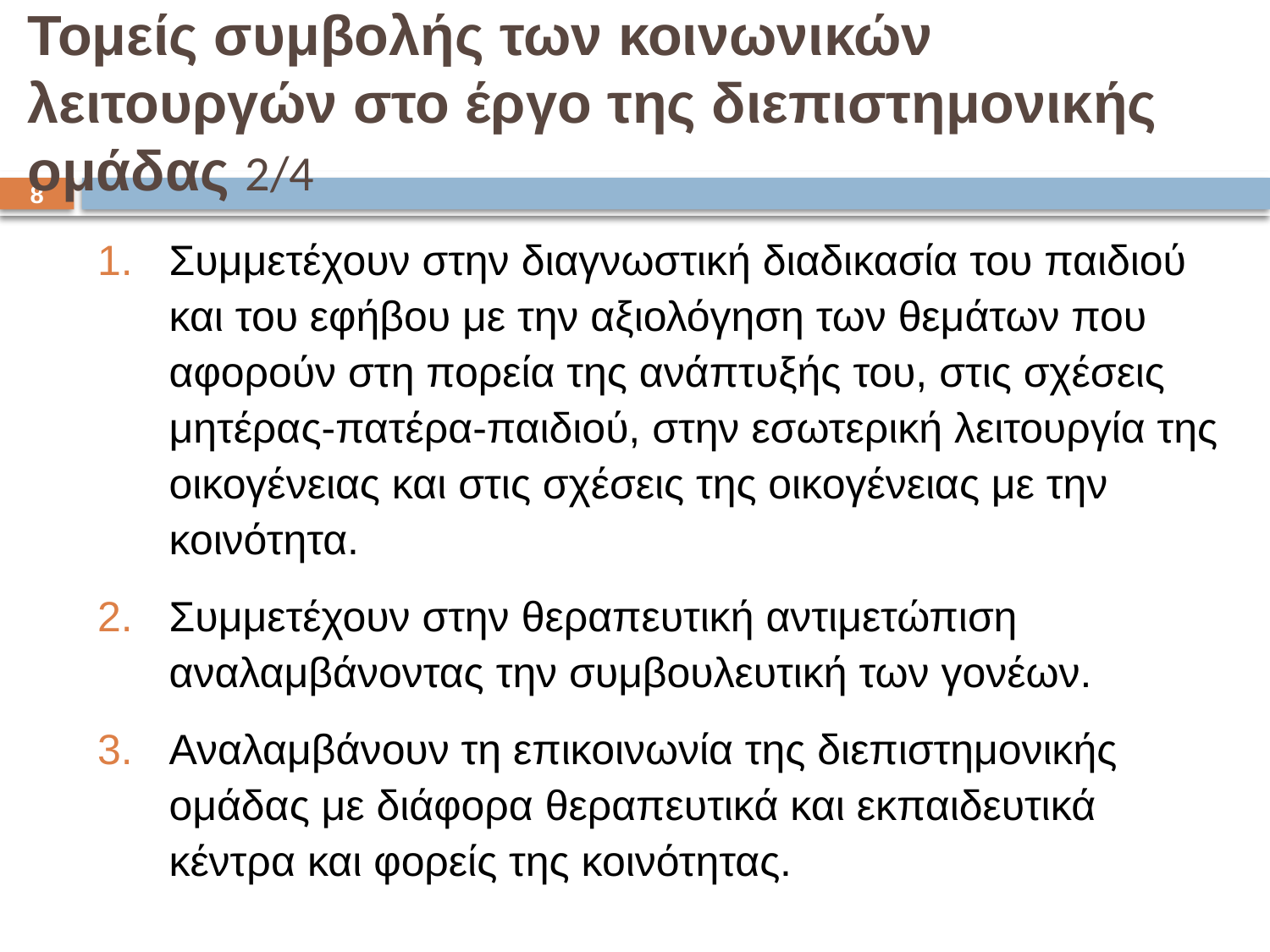

# Τομείς συμβολής των κοινωνικών λειτουργών στο έργο της διεπιστημονικής ομάδας 2/4
8
Συμμετέχουν στην διαγνωστική διαδικασία του παιδιού και του εφήβου με την αξιολόγηση των θεμάτων που αφορούν στη πορεία της ανάπτυξής του, στις σχέσεις μητέρας-πατέρα-παιδιού, στην εσωτερική λειτουργία της οικογένειας και στις σχέσεις της οικογένειας με την κοινότητα.
Συμμετέχουν στην θεραπευτική αντιμετώπιση αναλαμβάνοντας την συμβουλευτική των γονέων.
Αναλαμβάνουν τη επικοινωνία της διεπιστημονικής ομάδας με διάφορα θεραπευτικά και εκπαιδευτικά κέντρα και φορείς της κοινότητας.